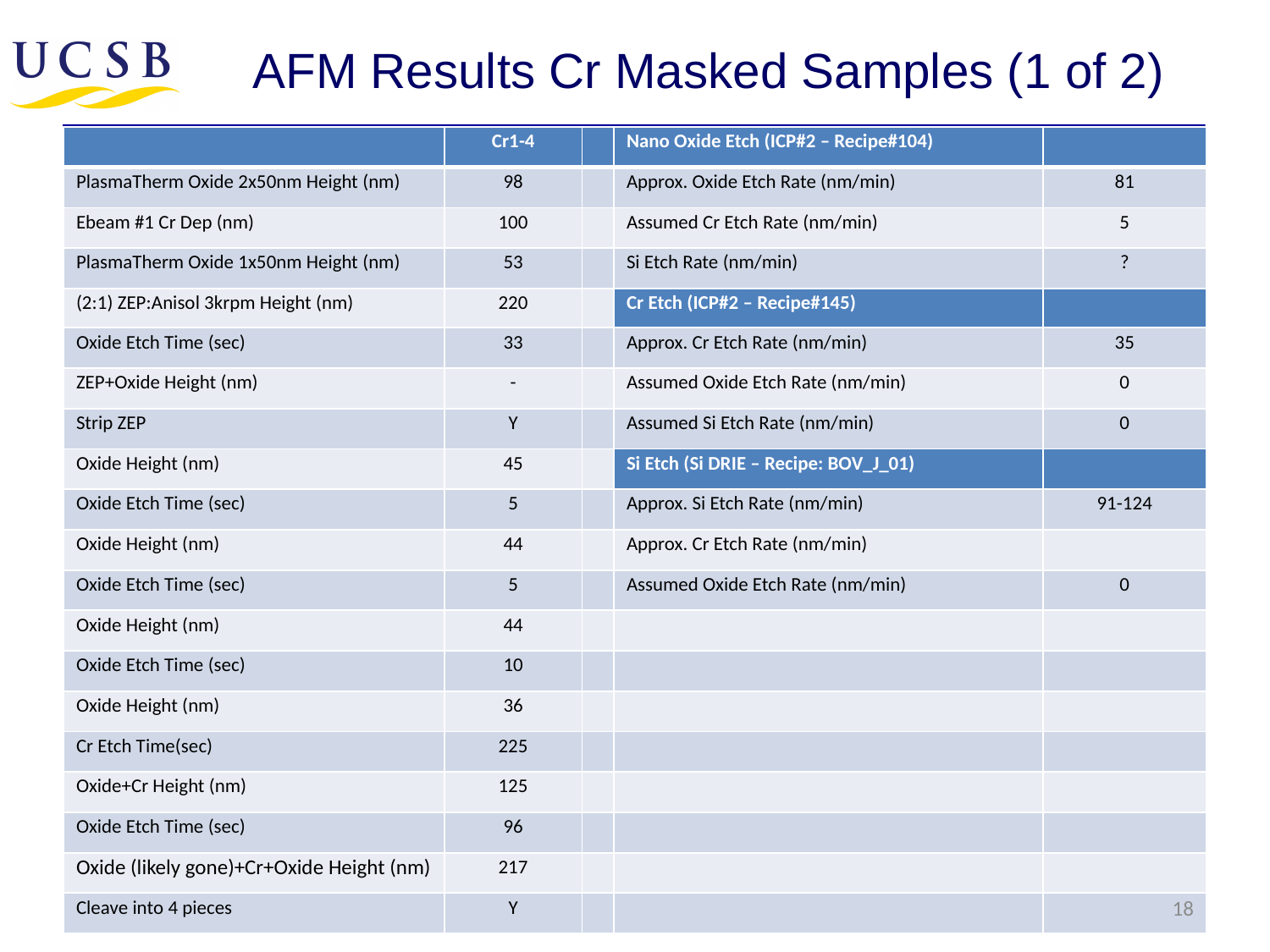

# AFM Results Cr Masked Samples (1 of 2)
|  | Cr1-4 |  | Nano Oxide Etch (ICP#2 – Recipe#104) |  |
| --- | --- | --- | --- | --- |
| PlasmaTherm Oxide 2x50nm Height (nm) | 98 |  | Approx. Oxide Etch Rate (nm/min) | 81 |
| Ebeam #1 Cr Dep (nm) | 100 |  | Assumed Cr Etch Rate (nm/min) | 5 |
| PlasmaTherm Oxide 1x50nm Height (nm) | 53 |  | Si Etch Rate (nm/min) | ? |
| (2:1) ZEP:Anisol 3krpm Height (nm) | 220 |  | Cr Etch (ICP#2 – Recipe#145) |  |
| Oxide Etch Time (sec) | 33 |  | Approx. Cr Etch Rate (nm/min) | 35 |
| ZEP+Oxide Height (nm) | - |  | Assumed Oxide Etch Rate (nm/min) | 0 |
| Strip ZEP | Y |  | Assumed Si Etch Rate (nm/min) | 0 |
| Oxide Height (nm) | 45 |  | Si Etch (Si DRIE – Recipe: BOV\_J\_01) |  |
| Oxide Etch Time (sec) | 5 |  | Approx. Si Etch Rate (nm/min) | 91-124 |
| Oxide Height (nm) | 44 |  | Approx. Cr Etch Rate (nm/min) |  |
| Oxide Etch Time (sec) | 5 |  | Assumed Oxide Etch Rate (nm/min) | 0 |
| Oxide Height (nm) | 44 |  |  |  |
| Oxide Etch Time (sec) | 10 |  |  |  |
| Oxide Height (nm) | 36 |  |  |  |
| Cr Etch Time(sec) | 225 |  |  |  |
| Oxide+Cr Height (nm) | 125 |  |  |  |
| Oxide Etch Time (sec) | 96 |  |  |  |
| Oxide (likely gone)+Cr+Oxide Height (nm) | 217 |  |  |  |
| Cleave into 4 pieces | Y |  |  |  |
18